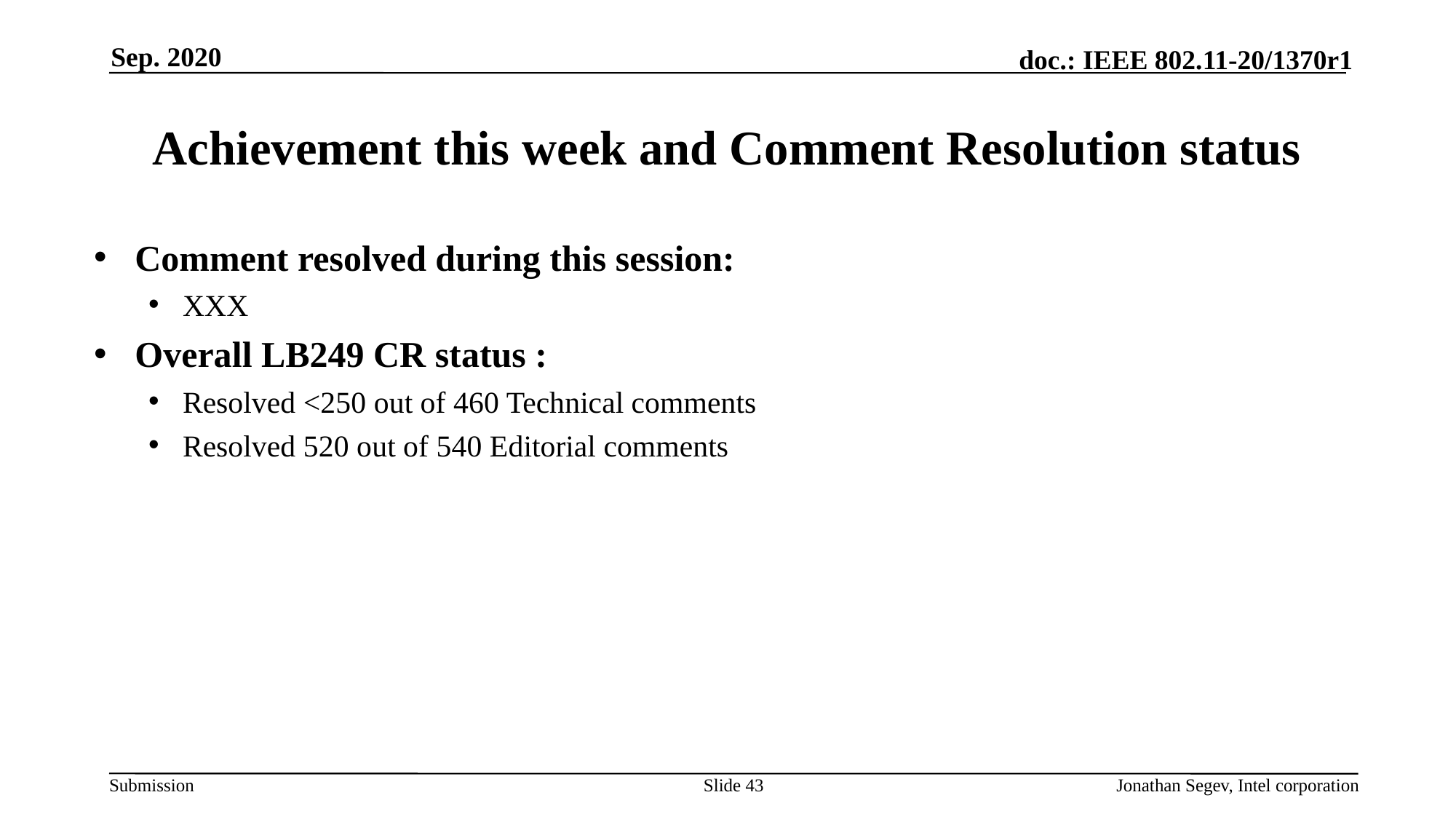

Sep. 2020
# Achievement this week and Comment Resolution status
Comment resolved during this session:
XXX
Overall LB249 CR status :
Resolved <250 out of 460 Technical comments
Resolved 520 out of 540 Editorial comments

Slide 43
Jonathan Segev, Intel corporation